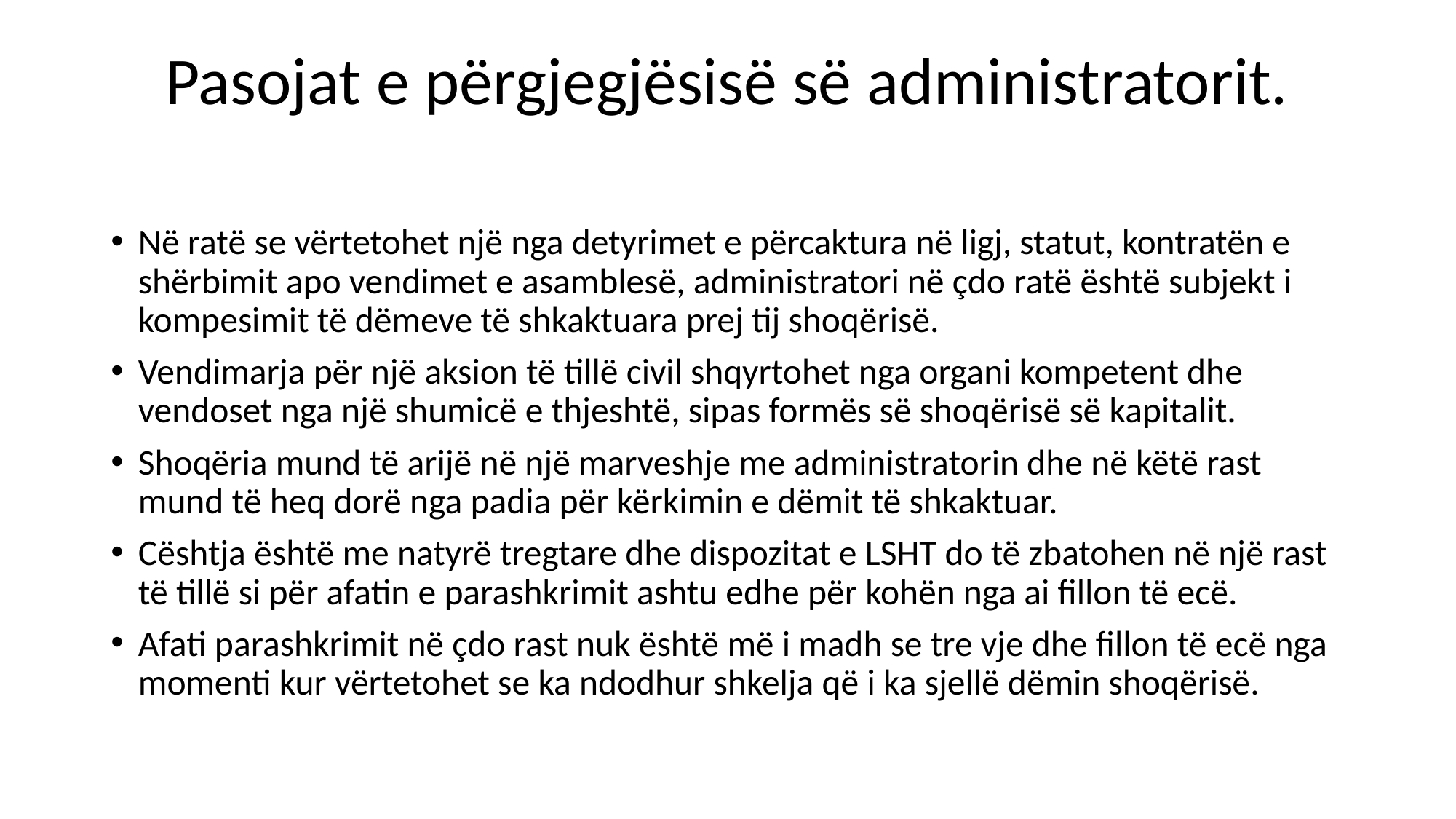

# Pasojat e përgjegjësisë së administratorit.
Në ratë se vërtetohet një nga detyrimet e përcaktura në ligj, statut, kontratën e shërbimit apo vendimet e asamblesë, administratori në çdo ratë është subjekt i kompesimit të dëmeve të shkaktuara prej tij shoqërisë.
Vendimarja për një aksion të tillë civil shqyrtohet nga organi kompetent dhe vendoset nga një shumicë e thjeshtë, sipas formës së shoqërisë së kapitalit.
Shoqëria mund të arijë në një marveshje me administratorin dhe në këtë rast mund të heq dorë nga padia për kërkimin e dëmit të shkaktuar.
Cështja është me natyrë tregtare dhe dispozitat e LSHT do të zbatohen në një rast të tillë si për afatin e parashkrimit ashtu edhe për kohën nga ai fillon të ecë.
Afati parashkrimit në çdo rast nuk është më i madh se tre vje dhe fillon të ecë nga momenti kur vërtetohet se ka ndodhur shkelja që i ka sjellë dëmin shoqërisë.